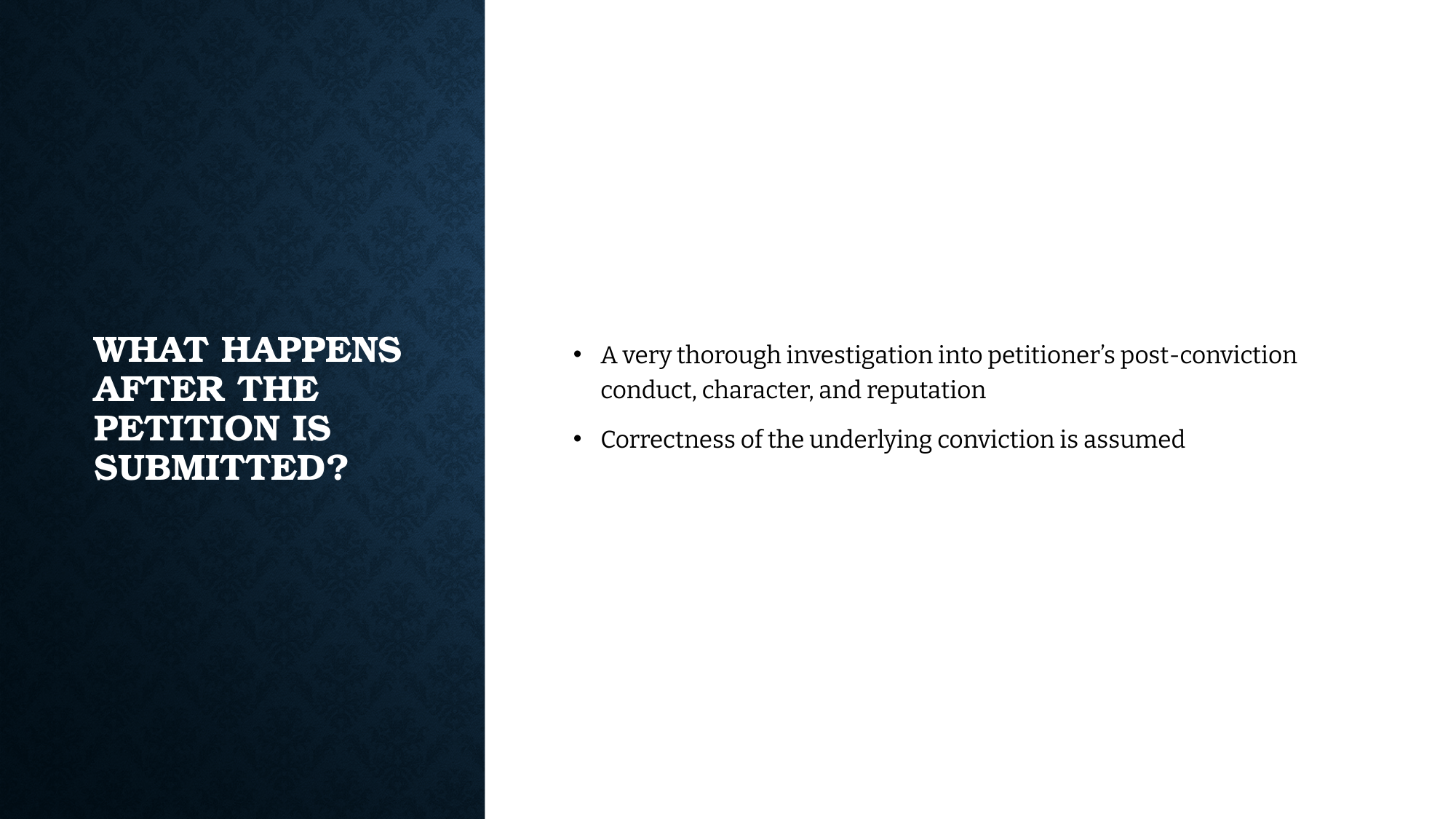

# What happens after the petition is submitted?
A very thorough investigation into petitioner’s post-conviction conduct, character, and reputation
Correctness of the underlying conviction is assumed